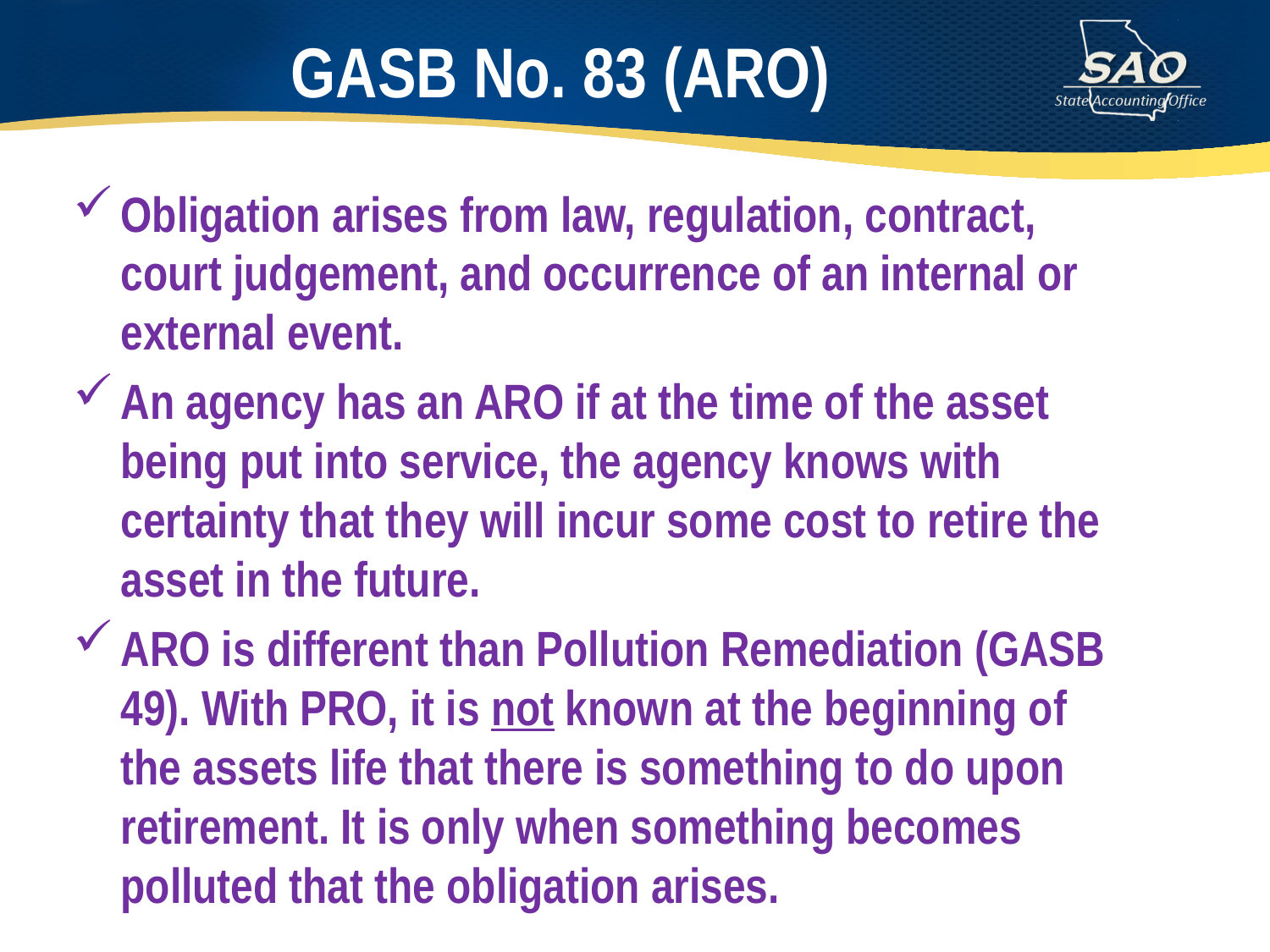

#
GASB No. 83 (ARO)

Obligation arises from law, regulation, contract, court judgement, and occurrence of an internal or external event.
An agency has an ARO if at the time of the asset being put into service, the agency knows with certainty that they will incur some cost to retire the asset in the future.
ARO is different than Pollution Remediation (GASB 49). With PRO, it is not known at the beginning of the assets life that there is something to do upon retirement. It is only when something becomes polluted that the obligation arises.